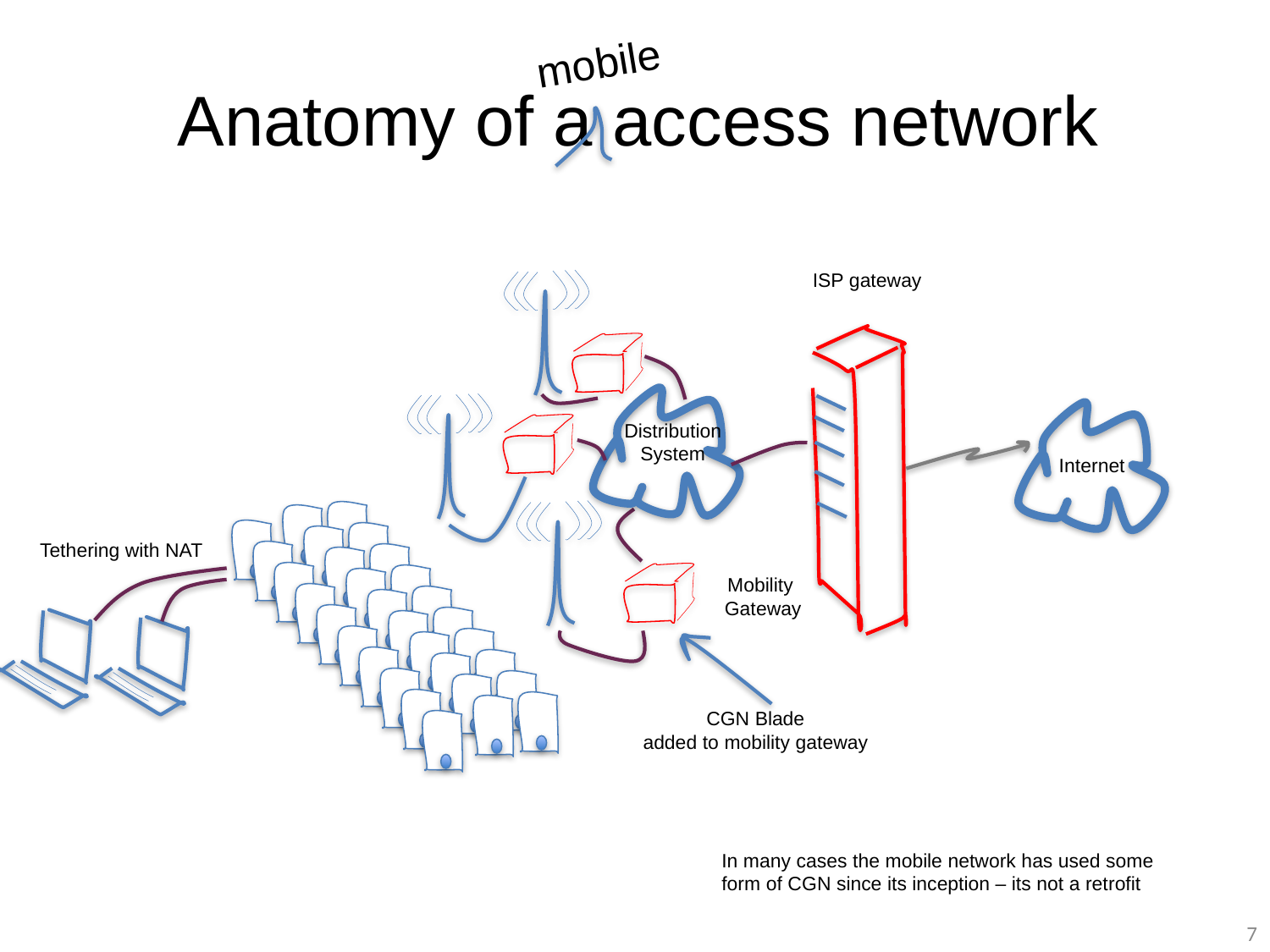

mobile
# Anatomy of a access network

ISP gateway

Distribution
System

Internet

Tethering with NAT

Mobility
Gateway

CGN Blade
added to mobility gateway
In many cases the mobile network has used some
form of CGN since its inception – its not a retrofit
7